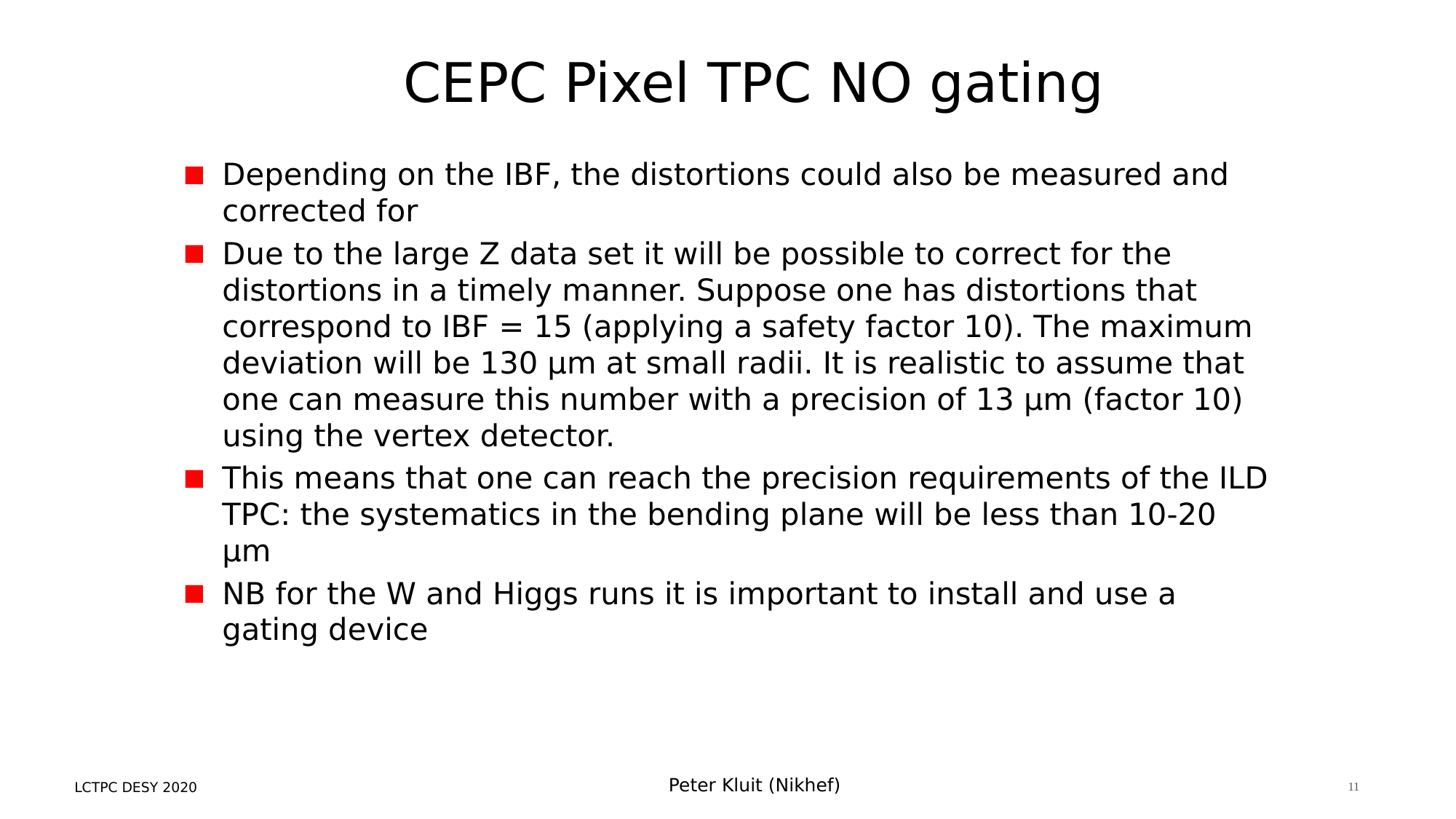

# CEPC Pixel TPC NO gating

Depending on the IBF, the distortions could also be measured and corrected for
Due to the large Z data set it will be possible to correct for the distortions in a timely manner. Suppose one has distortions that correspond to IBF = 15 (applying a safety factor 10). The maximum deviation will be 130 μm at small radii. It is realistic to assume that one can measure this number with a precision of 13 μm (factor 10) using the vertex detector.
This means that one can reach the precision requirements of the ILD TPC: the systematics in the bending plane will be less than 10-20 μm
NB for the W and Higgs runs it is important to install and use a gating device